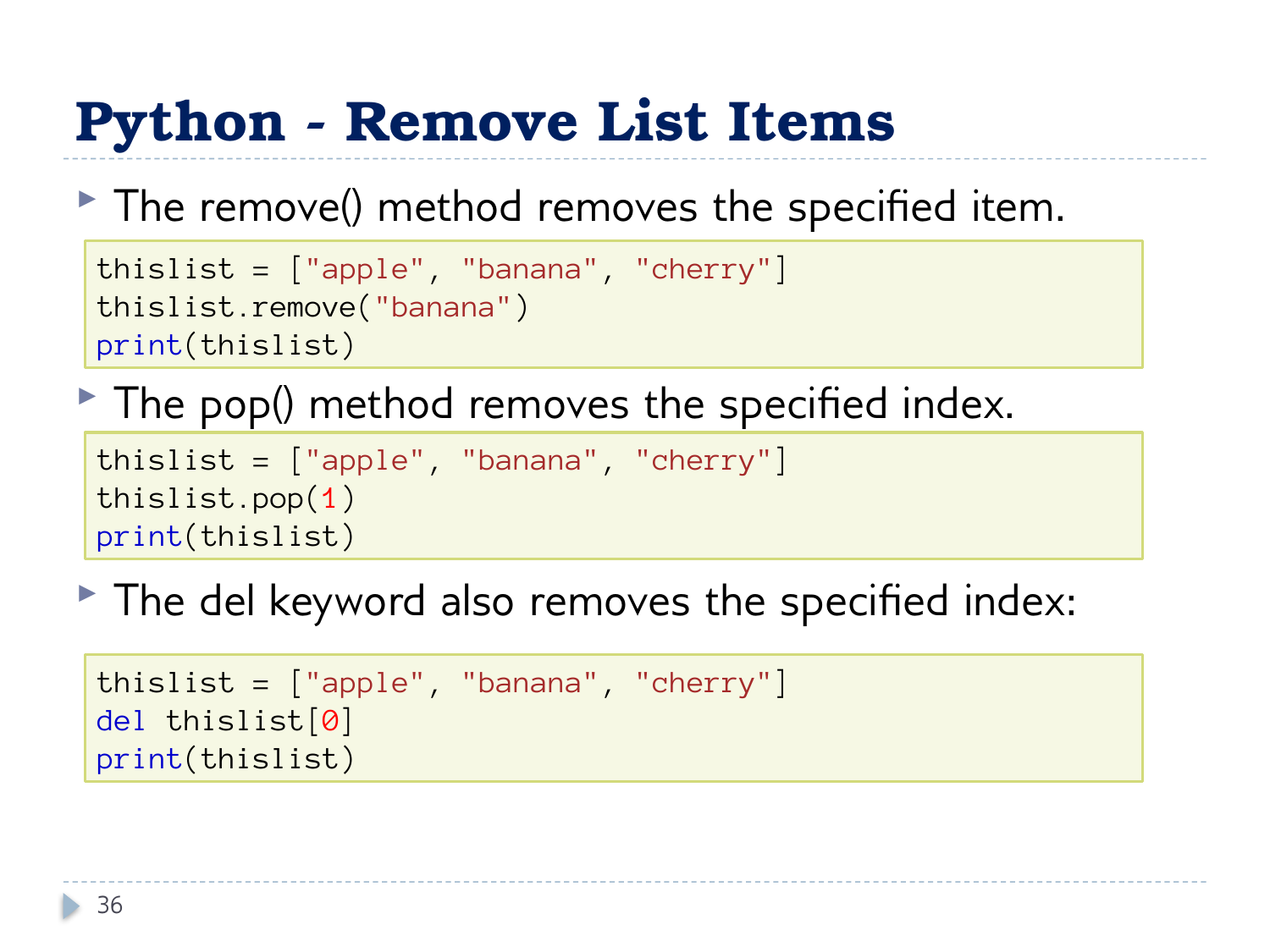

# Python - Remove List Items
The remove() method removes the specified item.

The pop() method removes the specified index.

The del keyword also removes the specified index:
thislist = ["apple", "banana", "cherry"]
thislist.remove("banana")
print(thislist)
thislist = ["apple", "banana", "cherry"]
thislist.pop(1)
print(thislist)
thislist = ["apple", "banana", "cherry"]
del thislist[0]
print(thislist)
36